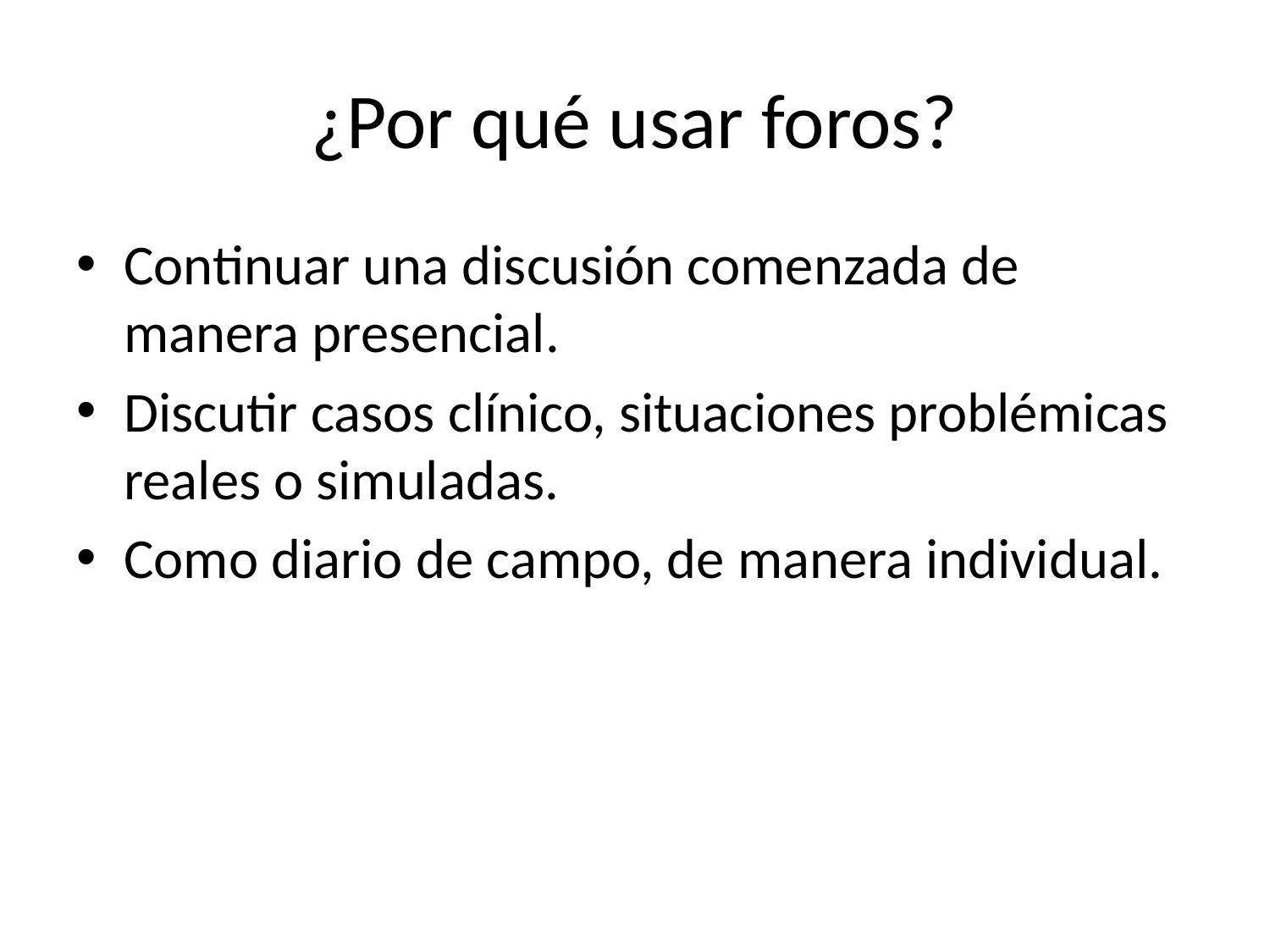

# ¿Por qué usar foros?
Continuar una discusión comenzada de manera presencial.
Discutir casos clínico, situaciones problémicas reales o simuladas.
Como diario de campo, de manera individual.